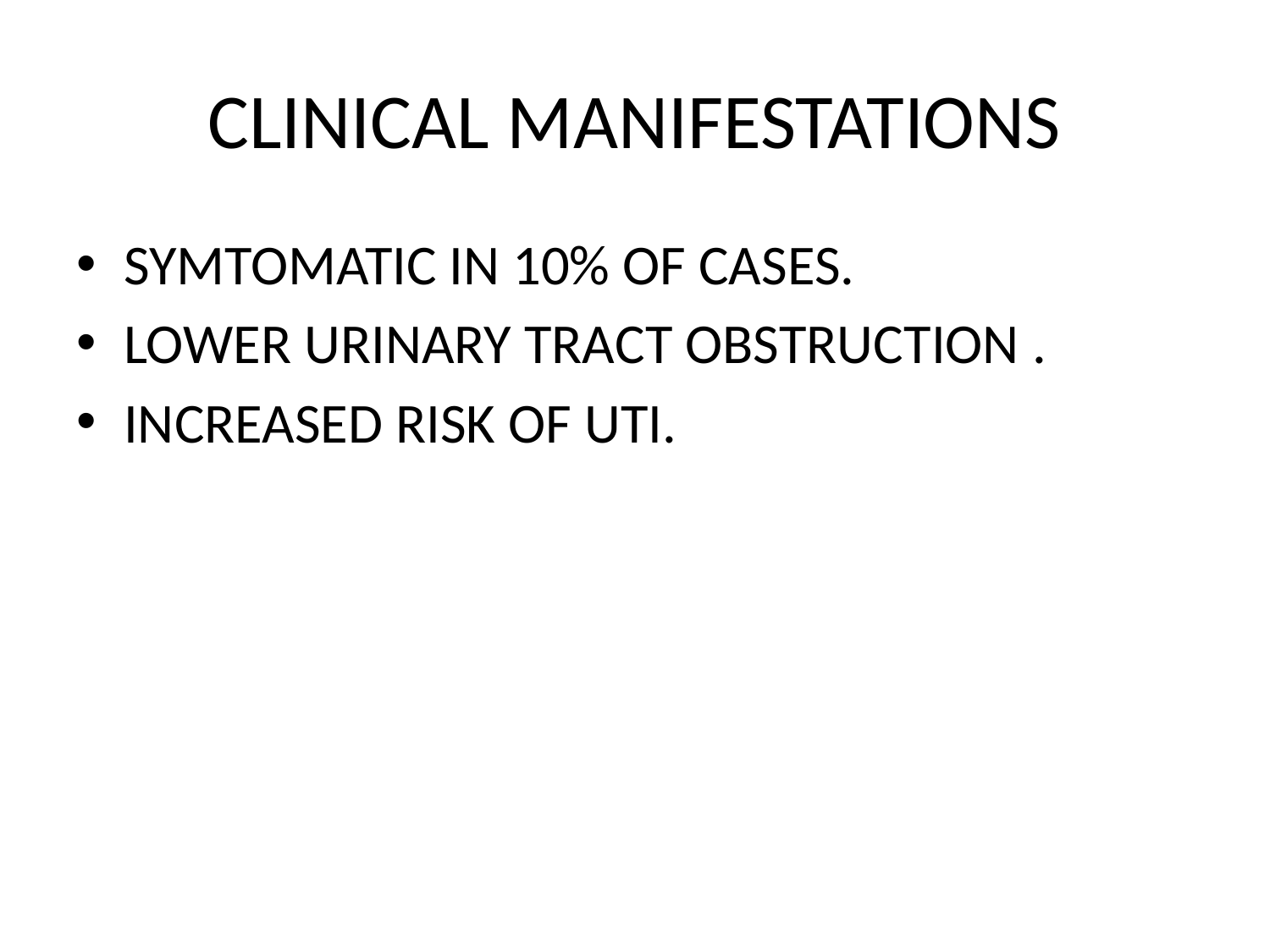

# CLINICAL MANIFESTATIONS
SYMTOMATIC IN 10% OF CASES.
LOWER URINARY TRACT OBSTRUCTION .
INCREASED RISK OF UTI.